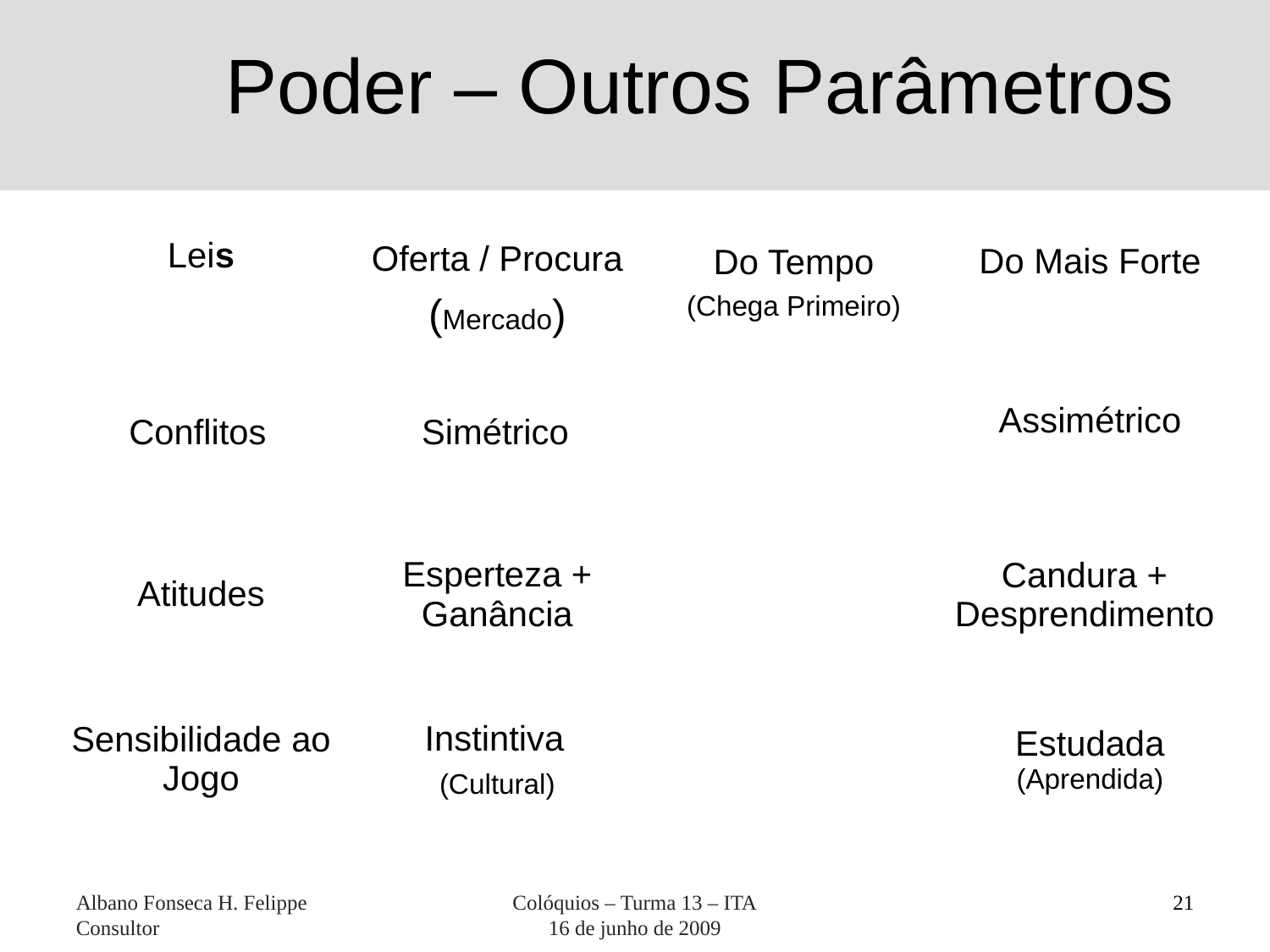

Poder – Outros Parâmetros
Leis
Oferta / Procura
(Mercado)
Do Tempo
(Chega Primeiro)
Do Mais Forte

Assimétrico
Conflitos
Simétrico
Esperteza + Ganância
Candura + Desprendimento

Atitudes
Instintiva
(Cultural)
Sensibilidade ao Jogo
Estudada (Aprendida)

Albano Fonseca H. Felippe Consultor
Colóquios – Turma 13 – ITA
16 de junho de 2009
21